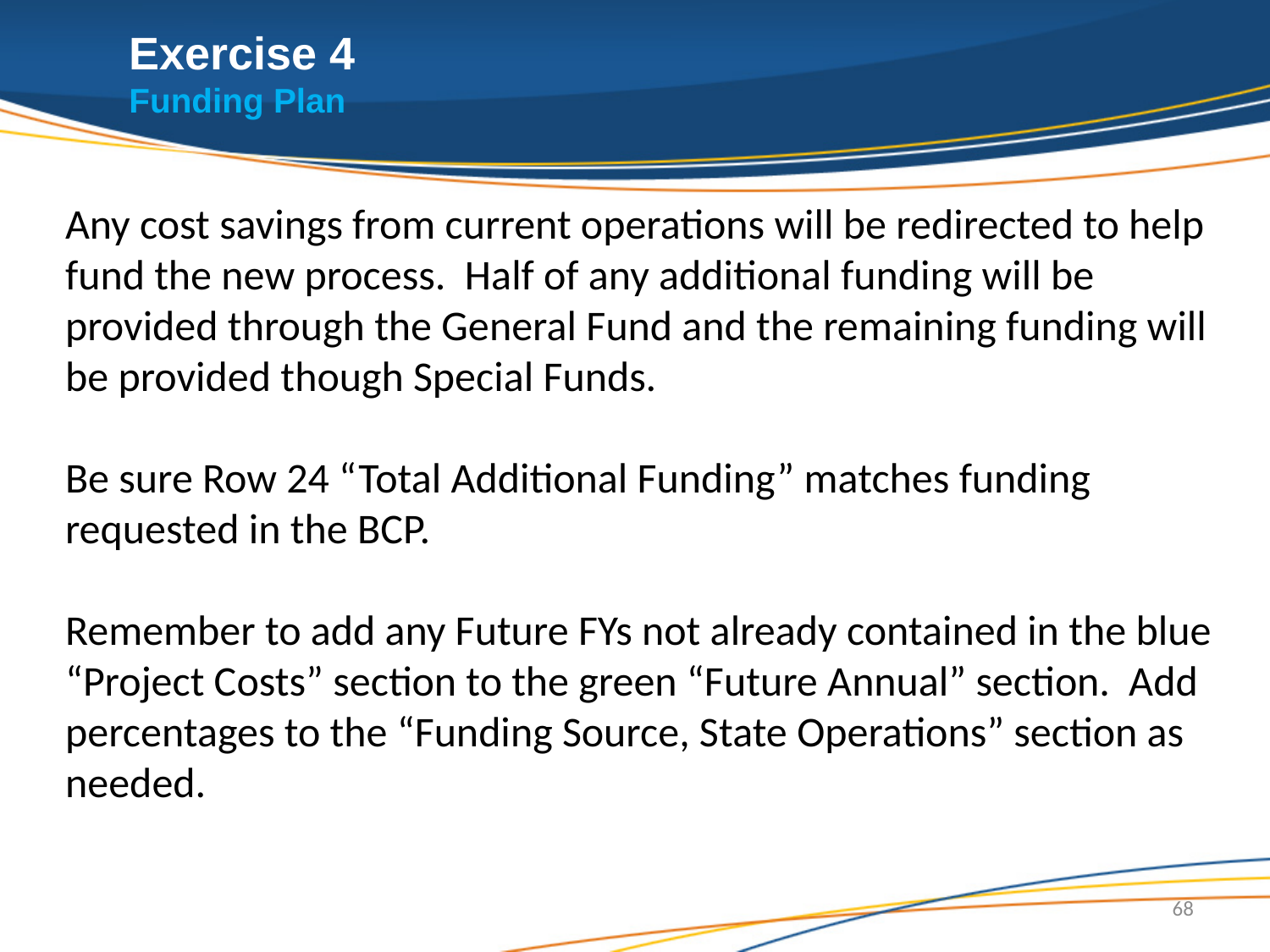

# Exercise 4 Funding Plan
Any cost savings from current operations will be redirected to help fund the new process.  Half of any additional funding will be provided through the General Fund and the remaining funding will be provided though Special Funds.

Be sure Row 24 “Total Additional Funding” matches funding requested in the BCP.

Remember to add any Future FYs not already contained in the blue “Project Costs” section to the green “Future Annual” section.  Add percentages to the “Funding Source, State Operations” section as needed.
68